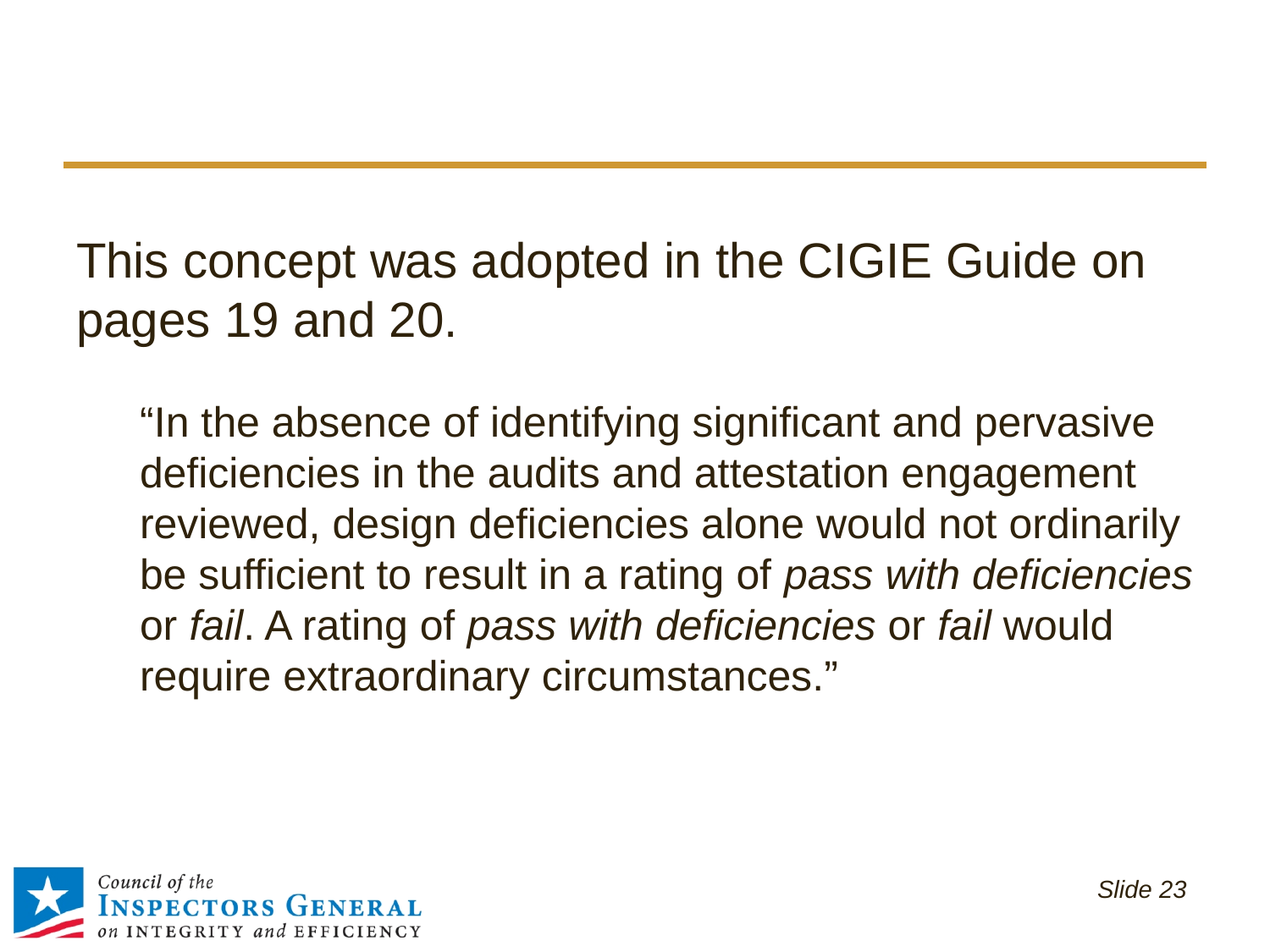

#
This concept was adopted in the CIGIE Guide on pages 19 and 20.

“In the absence of identifying significant and pervasive deficiencies in the audits and attestation engagement reviewed, design deficiencies alone would not ordinarily be sufficient to result in a rating of pass with deficiencies or fail. A rating of pass with deficiencies or fail would require extraordinary circumstances.”

 Slide 23